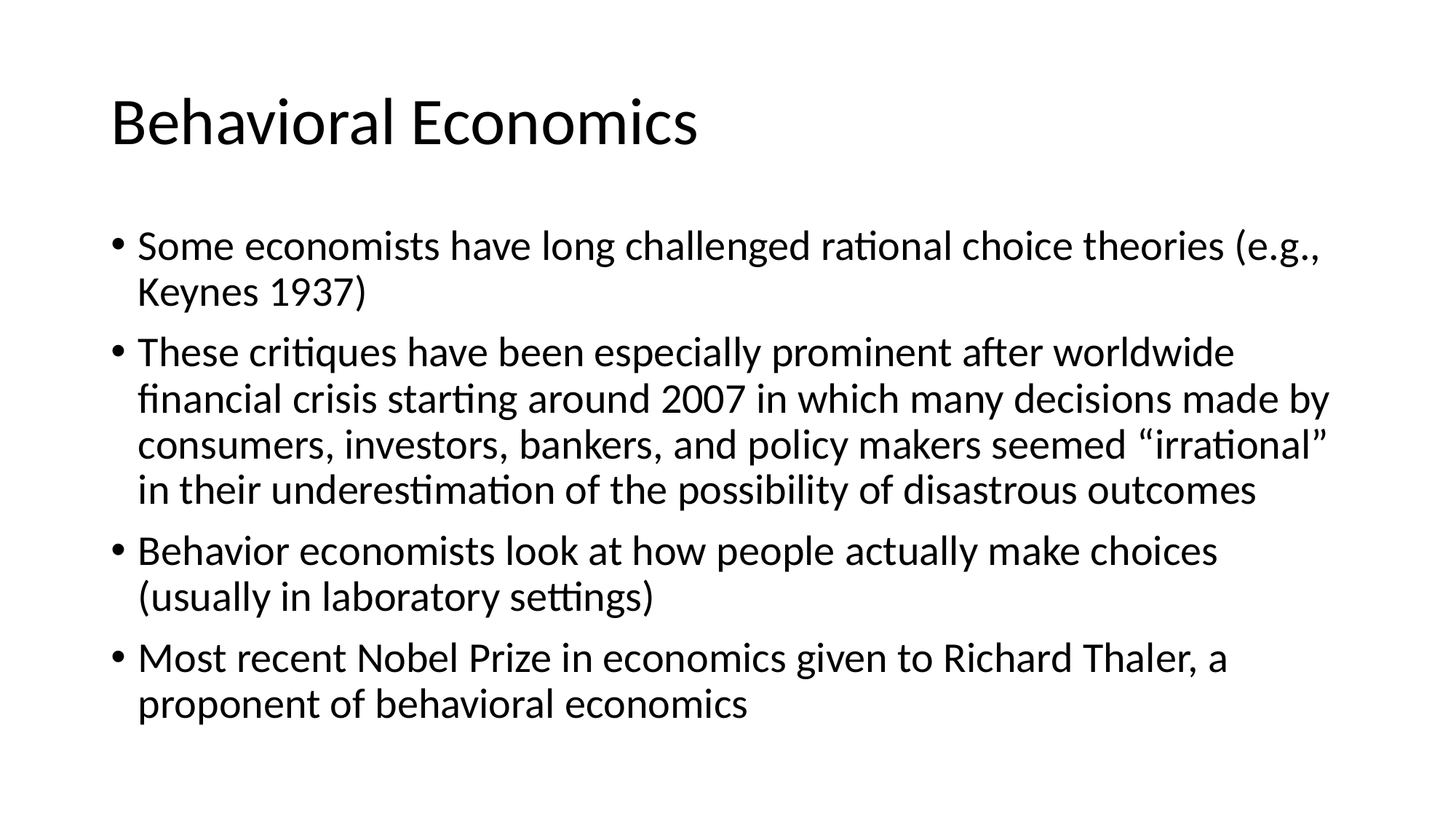

# Behavioral Economics
Some economists have long challenged rational choice theories (e.g., Keynes 1937)
These critiques have been especially prominent after worldwide financial crisis starting around 2007 in which many decisions made by consumers, investors, bankers, and policy makers seemed “irrational” in their underestimation of the possibility of disastrous outcomes
Behavior economists look at how people actually make choices (usually in laboratory settings)
Most recent Nobel Prize in economics given to Richard Thaler, a proponent of behavioral economics